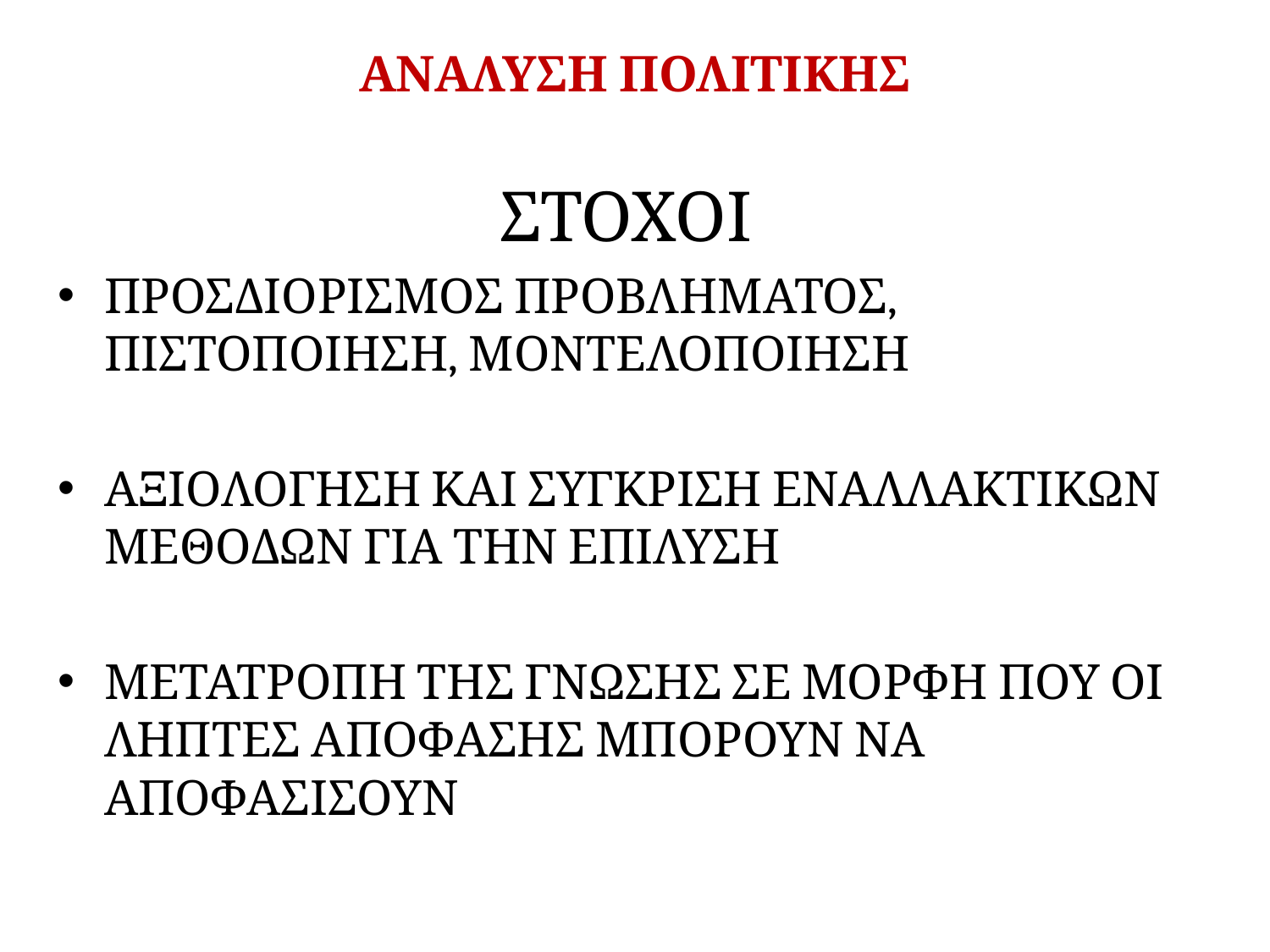

# ΑΝΑΛΥΣΗ ΠΟΛΙΤΙΚΗΣ
ΣΤΟΧΟΙ
ΠΡΟΣΔΙΟΡΙΣΜΟΣ ΠΡΟΒΛΗΜΑΤΟΣ, ΠΙΣΤΟΠΟΙΗΣΗ, ΜΟΝΤΕΛΟΠΟΙΗΣΗ

ΑΞΙΟΛΟΓΗΣΗ ΚΑΙ ΣΥΓΚΡΙΣΗ ΕΝΑΛΛΑΚΤΙΚΩΝ ΜΕΘΟΔΩΝ ΓΙΑ ΤΗΝ ΕΠΙΛΥΣΗ

ΜΕΤΑΤΡΟΠΗ ΤΗΣ ΓΝΩΣΗΣ ΣΕ ΜΟΡΦΗ ΠΟΥ ΟΙ ΛΗΠΤΕΣ ΑΠΟΦΑΣΗΣ ΜΠΟΡΟΥΝ ΝΑ ΑΠΟΦΑΣΙΣΟΥΝ